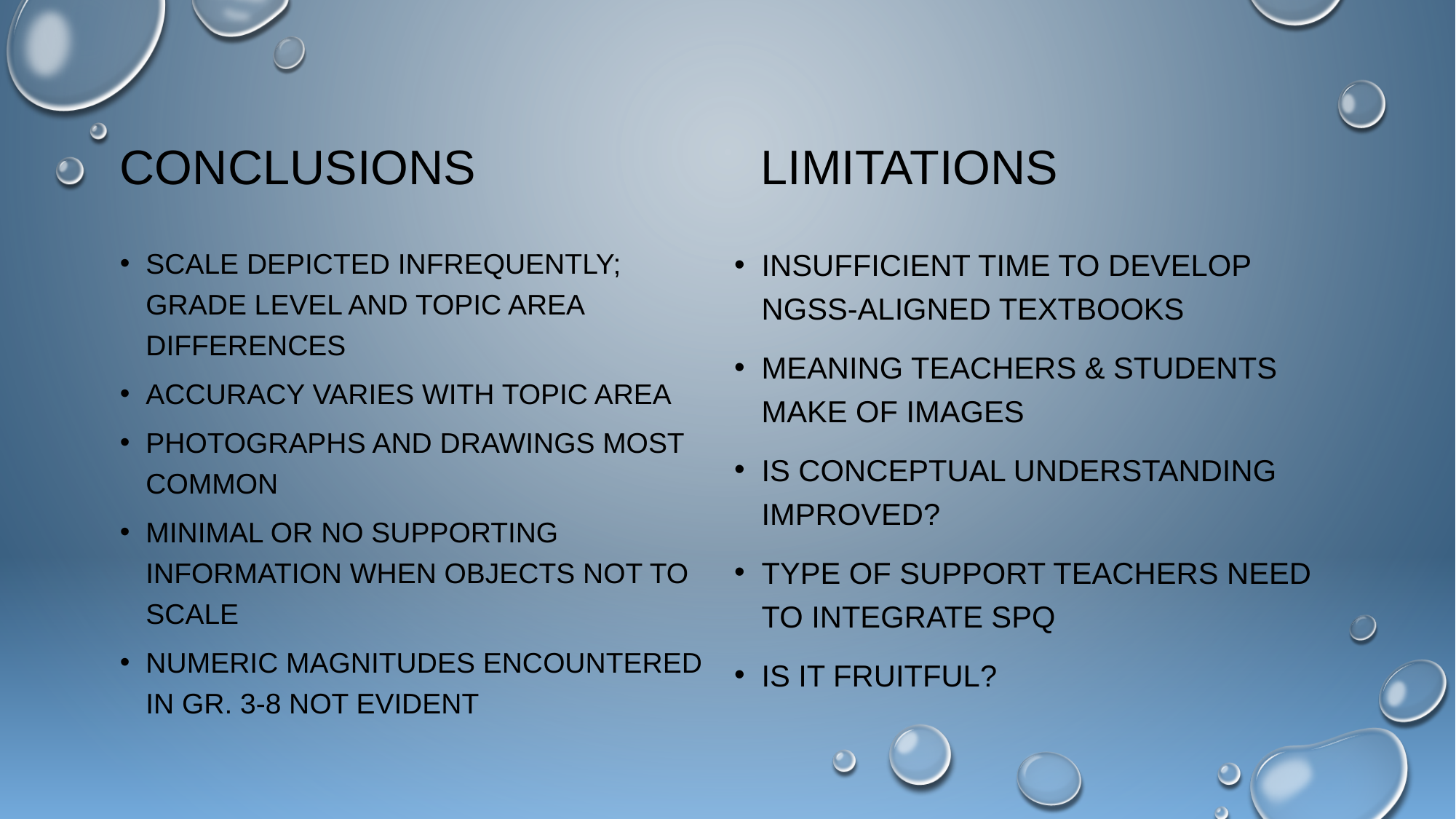

conclusions
limitations
Insufficient time to develop ngss-aligned textbooks
Meaning teachers & students make of images
is conceptual understanding improved?
Type of support teachers need to integrate SPQ
Is it fruitful?

Scale depicted infrequently; grade level and topic area differences
Accuracy varies with topic area
photographs and drawings most common
Minimal or no supporting information when objects not to scale
Numeric magnitudes encountered in gr. 3-8 not evident